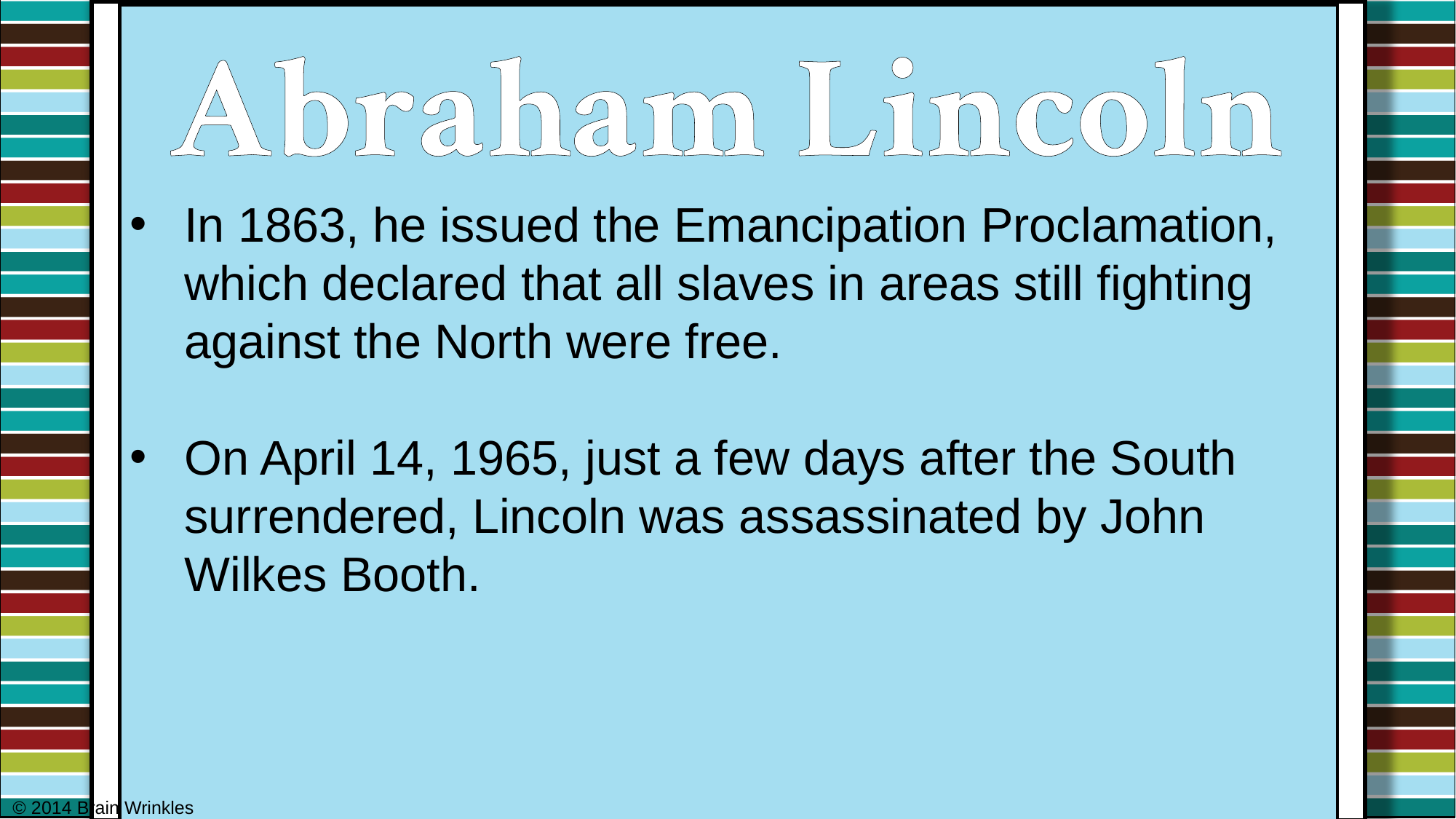

Abraham Lincoln

In 1863, he issued the Emancipation Proclamation, which declared that all slaves in areas still fighting against the North were free.

On April 14, 1965, just a few days after the South surrendered, Lincoln was assassinated by John Wilkes Booth.

© 2014 Brain Wrinkles